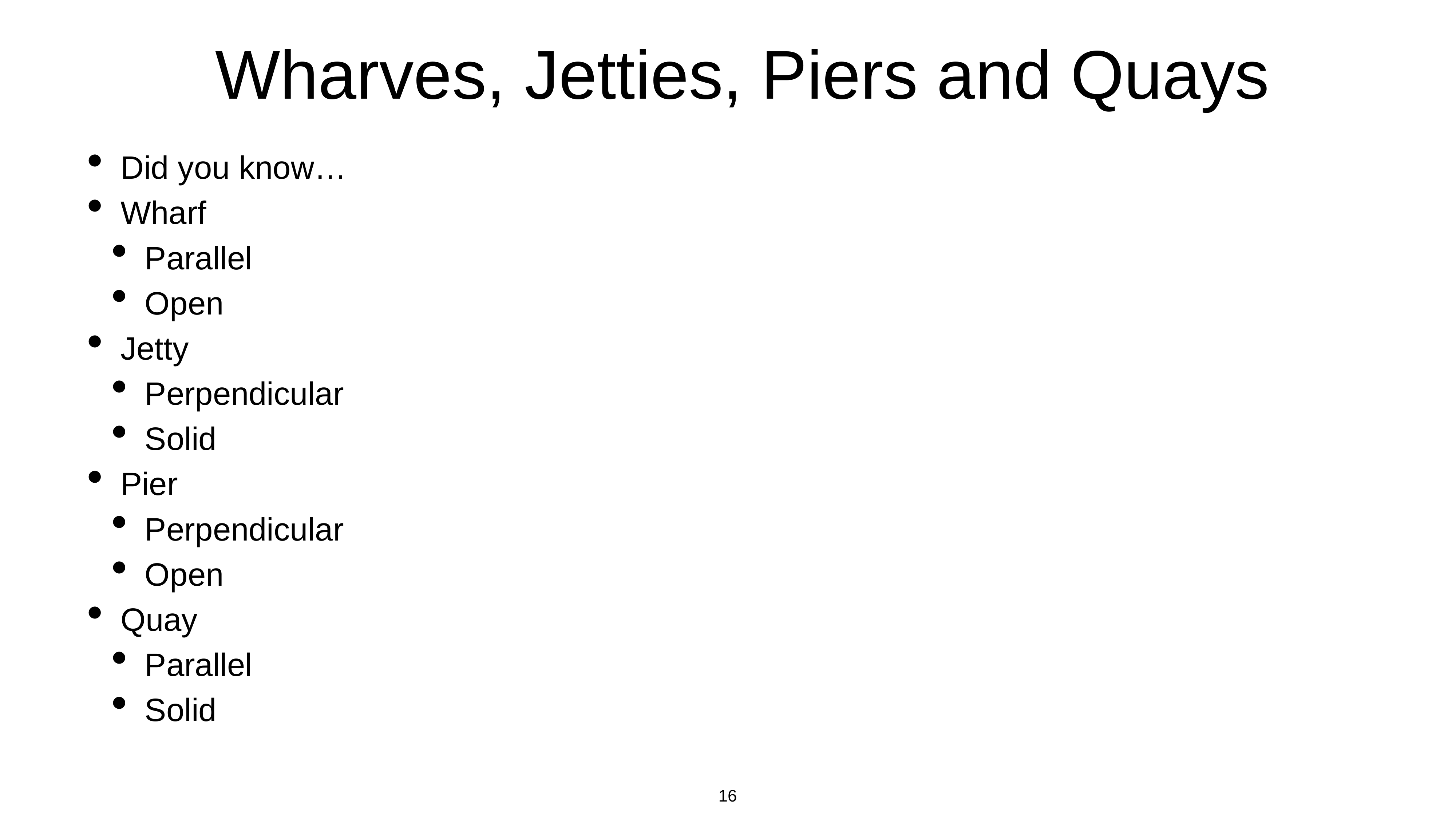

# Wharves, Jetties, Piers and Quays
Did you know…
Wharf
Parallel
Open
Jetty
Perpendicular
Solid
Pier
Perpendicular
Open
Quay
Parallel
Solid
16